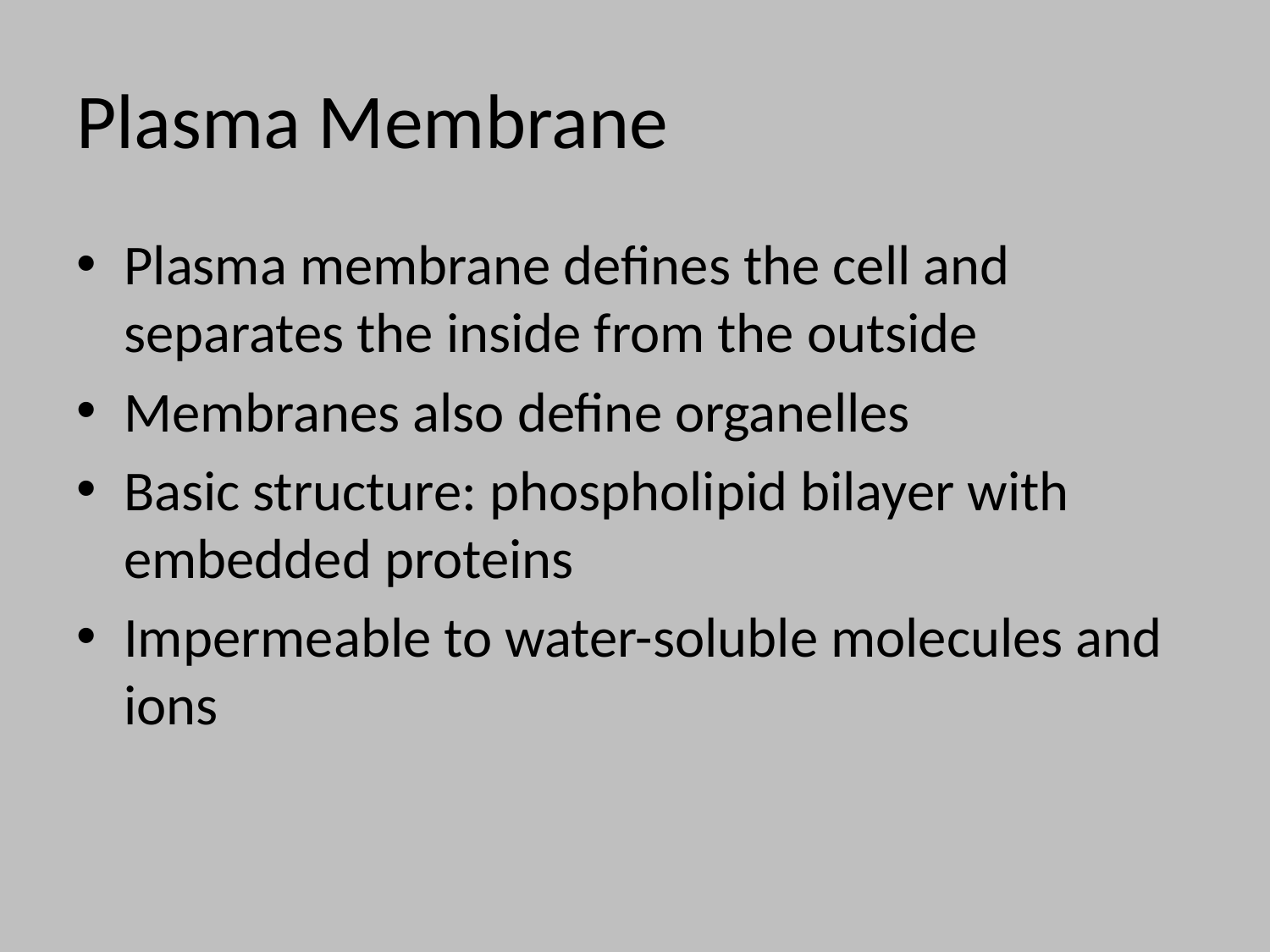

# Plasma Membrane
Plasma membrane defines the cell and separates the inside from the outside
Membranes also define organelles
Basic structure: phospholipid bilayer with embedded proteins
Impermeable to water-soluble molecules and ions